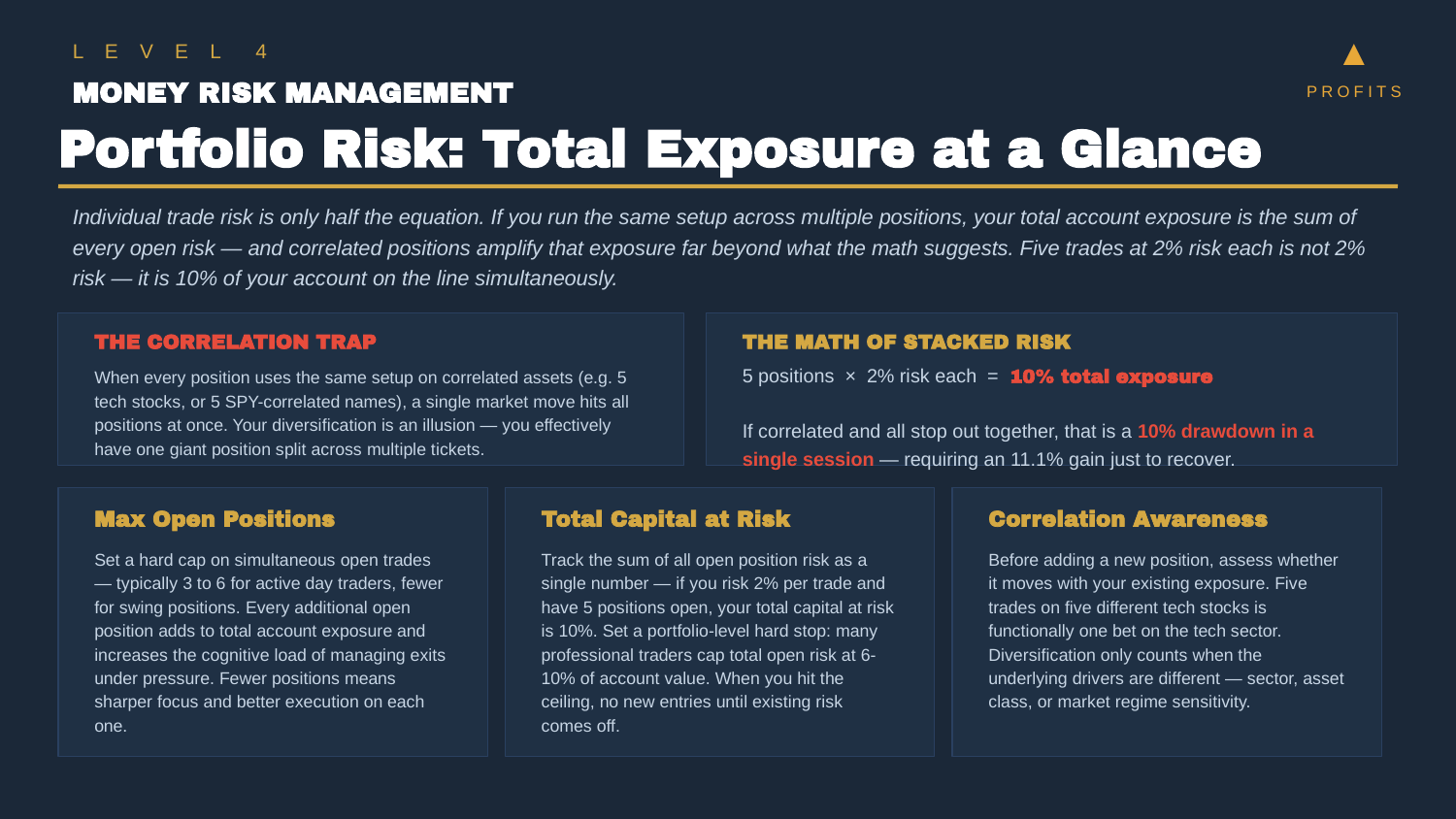

L E V E L  4
▲
MONEY RISK MANAGEMENT
PROFITS
Portfolio Risk: Total Exposure at a Glance

Individual trade risk is only half the equation. If you run the same setup across multiple positions, your total account exposure is the sum of every open risk — and correlated positions amplify that exposure far beyond what the math suggests. Five trades at 2% risk each is not 2% risk — it is 10% of your account on the line simultaneously.

THE CORRELATION TRAP
THE MATH OF STACKED RISK
When every position uses the same setup on correlated assets (e.g. 5 tech stocks, or 5 SPY-correlated names), a single market move hits all positions at once. Your diversification is an illusion — you effectively have one giant position split across multiple tickets.
5 positions  ×  2% risk each  =  10% total exposure

If correlated and all stop out together, that is a 10% drawdown in a single session — requiring an 11.1% gain just to recover.

Max Open Positions
Total Capital at Risk
Correlation Awareness
Set a hard cap on simultaneous open trades — typically 3 to 6 for active day traders, fewer for swing positions. Every additional open position adds to total account exposure and increases the cognitive load of managing exits under pressure. Fewer positions means sharper focus and better execution on each one.
Track the sum of all open position risk as a single number — if you risk 2% per trade and have 5 positions open, your total capital at risk is 10%. Set a portfolio-level hard stop: many professional traders cap total open risk at 6-10% of account value. When you hit the ceiling, no new entries until existing risk comes off.
Before adding a new position, assess whether it moves with your existing exposure. Five trades on five different tech stocks is functionally one bet on the tech sector. Diversification only counts when the underlying drivers are different — sector, asset class, or market regime sensitivity.